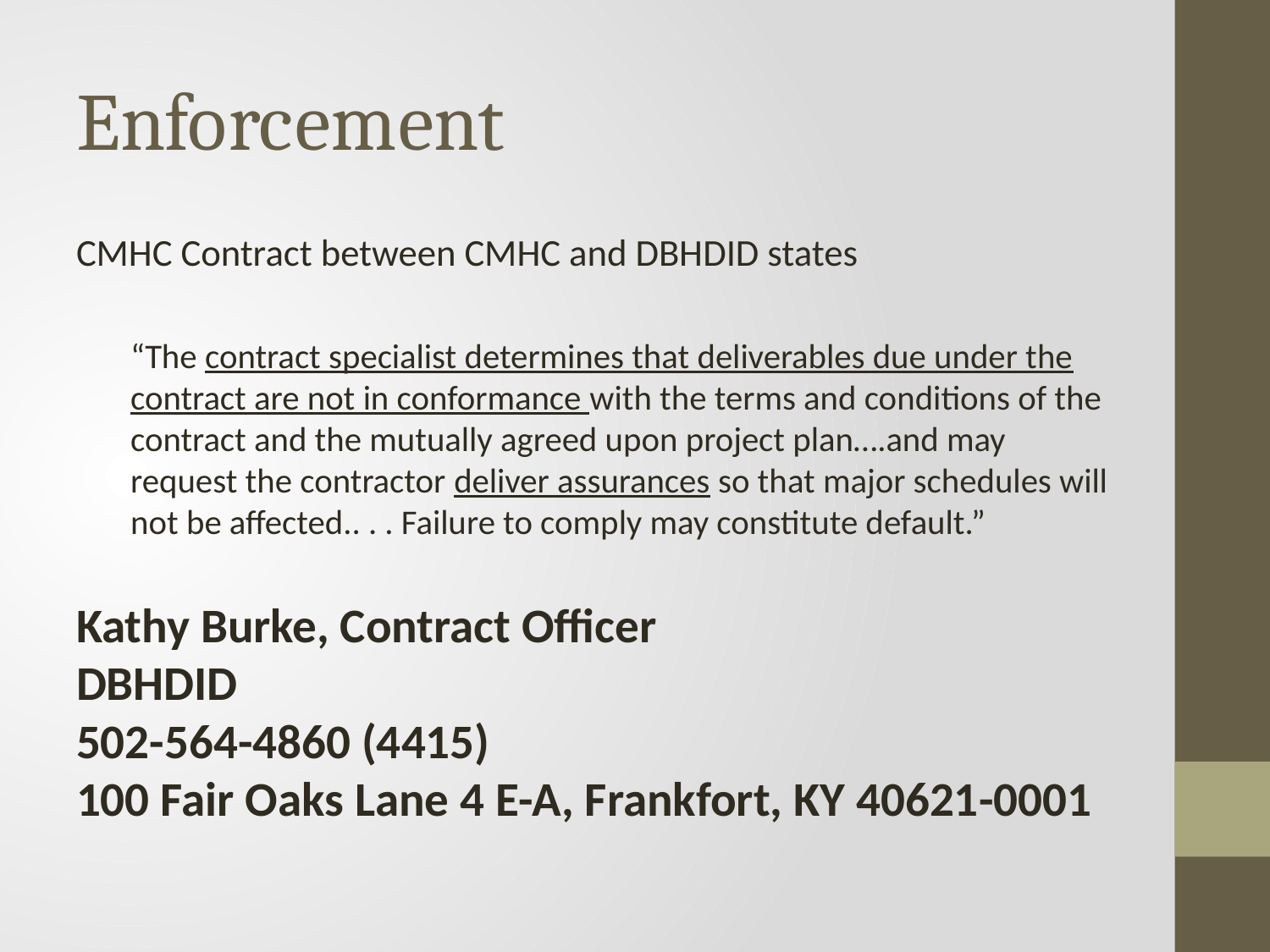

# Enforcement
CMHC Contract between CMHC and DBHDID states

“The contract specialist determines that deliverables due under the contract are not in conformance with the terms and conditions of the contract and the mutually agreed upon project plan….and may request the contractor deliver assurances so that major schedules will not be affected.. . . Failure to comply may constitute default.”

Kathy Burke, Contract Officer
DBHDID
502-564-4860 (4415)
100 Fair Oaks Lane 4 E-A, Frankfort, KY 40621-0001